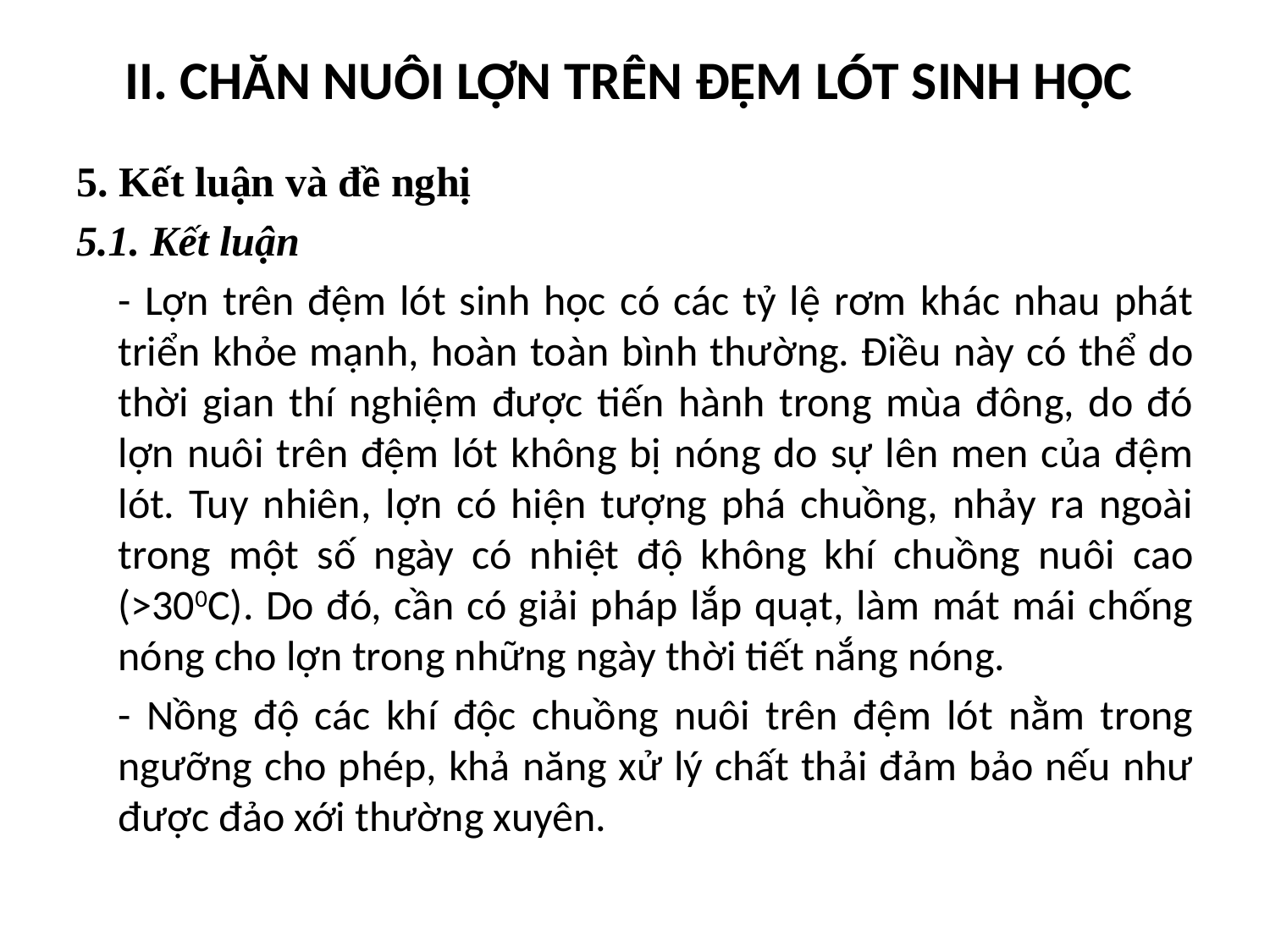

# II. CHĂN NUÔI LỢN TRÊN ĐỆM LÓT SINH HỌC
5. Kết luận và đề nghị
5.1. Kết luận
	- Lợn trên đệm lót sinh học có các tỷ lệ rơm khác nhau phát triển khỏe mạnh, hoàn toàn bình thường. Điều này có thể do thời gian thí nghiệm được tiến hành trong mùa đông, do đó lợn nuôi trên đệm lót không bị nóng do sự lên men của đệm lót. Tuy nhiên, lợn có hiện tượng phá chuồng, nhảy ra ngoài trong một số ngày có nhiệt độ không khí chuồng nuôi cao (>300C). Do đó, cần có giải pháp lắp quạt, làm mát mái chống nóng cho lợn trong những ngày thời tiết nắng nóng.
	- Nồng độ các khí độc chuồng nuôi trên đệm lót nằm trong ngưỡng cho phép, khả năng xử lý chất thải đảm bảo nếu như được đảo xới thường xuyên.